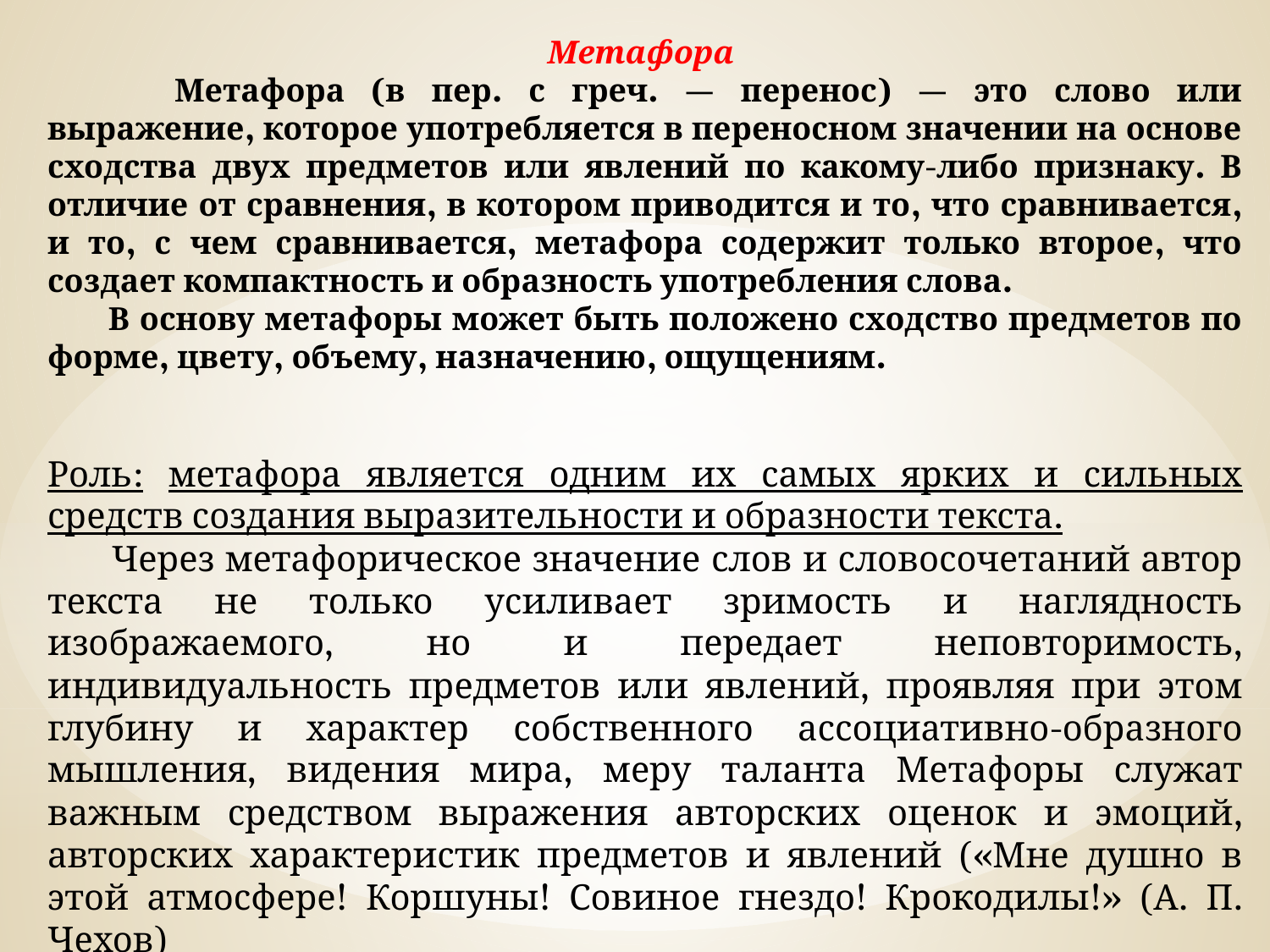

Метафора
	Метафора (в пер. с греч. — перенос) — это слово или выражение, которое употребляется в переносном значении на основе сходства двух предметов или явлений по какому-либо признаку. В отличие от сравнения, в котором приводится и то, что сравнивается, и то, с чем сравнивается, метафора содержит только второе, что создает компактность и образность употребления слова.
      В основу метафоры может быть положено сходство предметов по форме, цвету, объему, назначению, ощущениям.

Роль: метафора является одним их самых ярких и сильных средств создания выразительности и образности текста.
      Через метафорическое значение слов и словосочетаний автор текста не только усиливает зримость и наглядность изображаемого, но и передает неповторимость, индивидуальность предметов или явлений, проявляя при этом глубину и характер собственного ассоциативно-образного мышления, видения мира, меру таланта Метафоры служат важным средством выражения авторских оценок и эмоций, авторских характеристик предметов и явлений («Мне душно в этой атмосфере! Коршуны! Совиное гнездо! Крокодилы!» (А. П. Чехов)